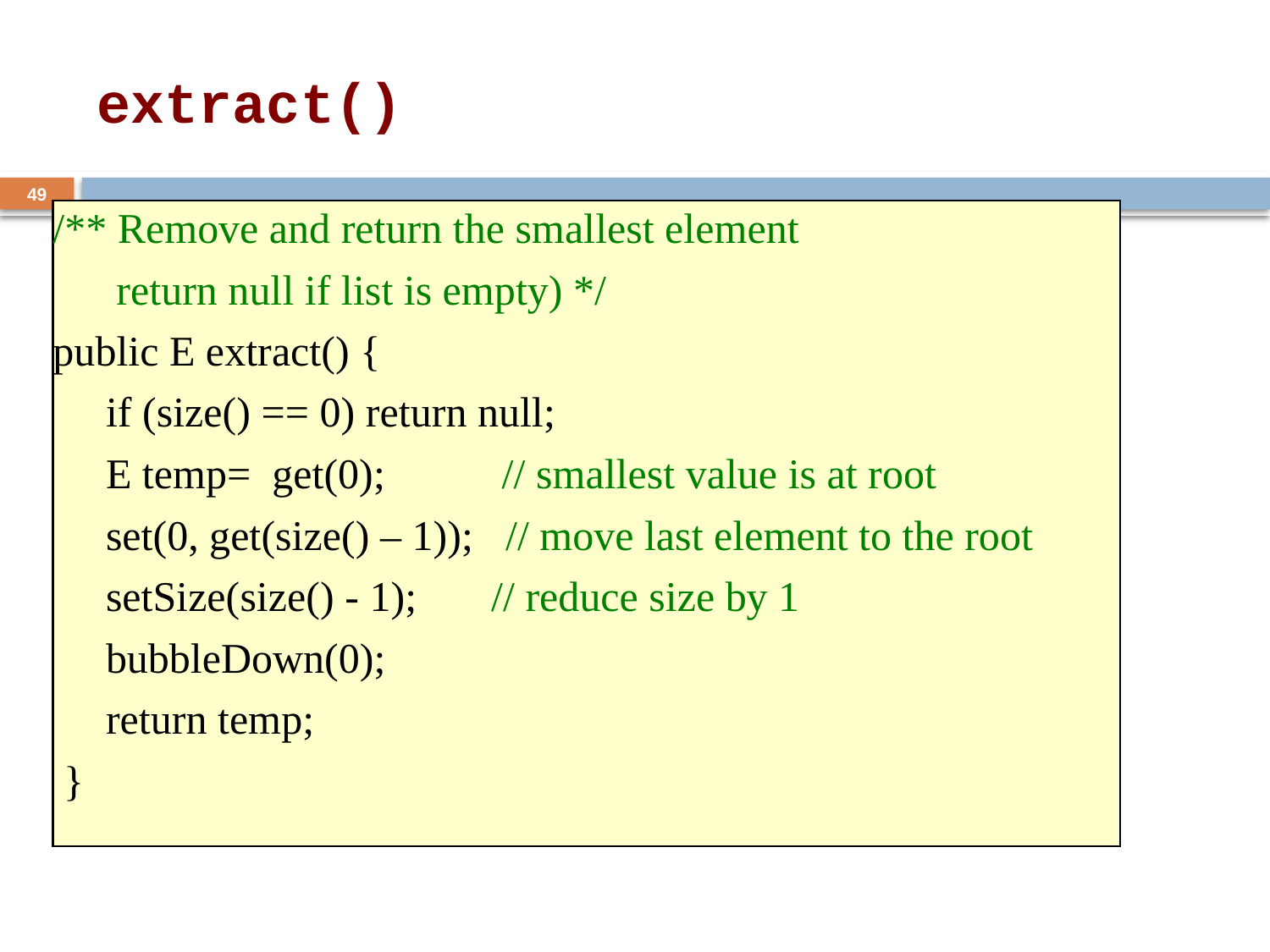

# extract()
49
/** Remove and return the smallest element
      return null if list is empty) */
public E extract() {
     if (size() == 0) return null;
     E temp=  get(0);           // smallest value is at root
     set(0, get(size() – 1));   // move last element to the root
     setSize(size() - 1);       // reduce size by 1
     bubbleDown(0);
     return temp;
 }